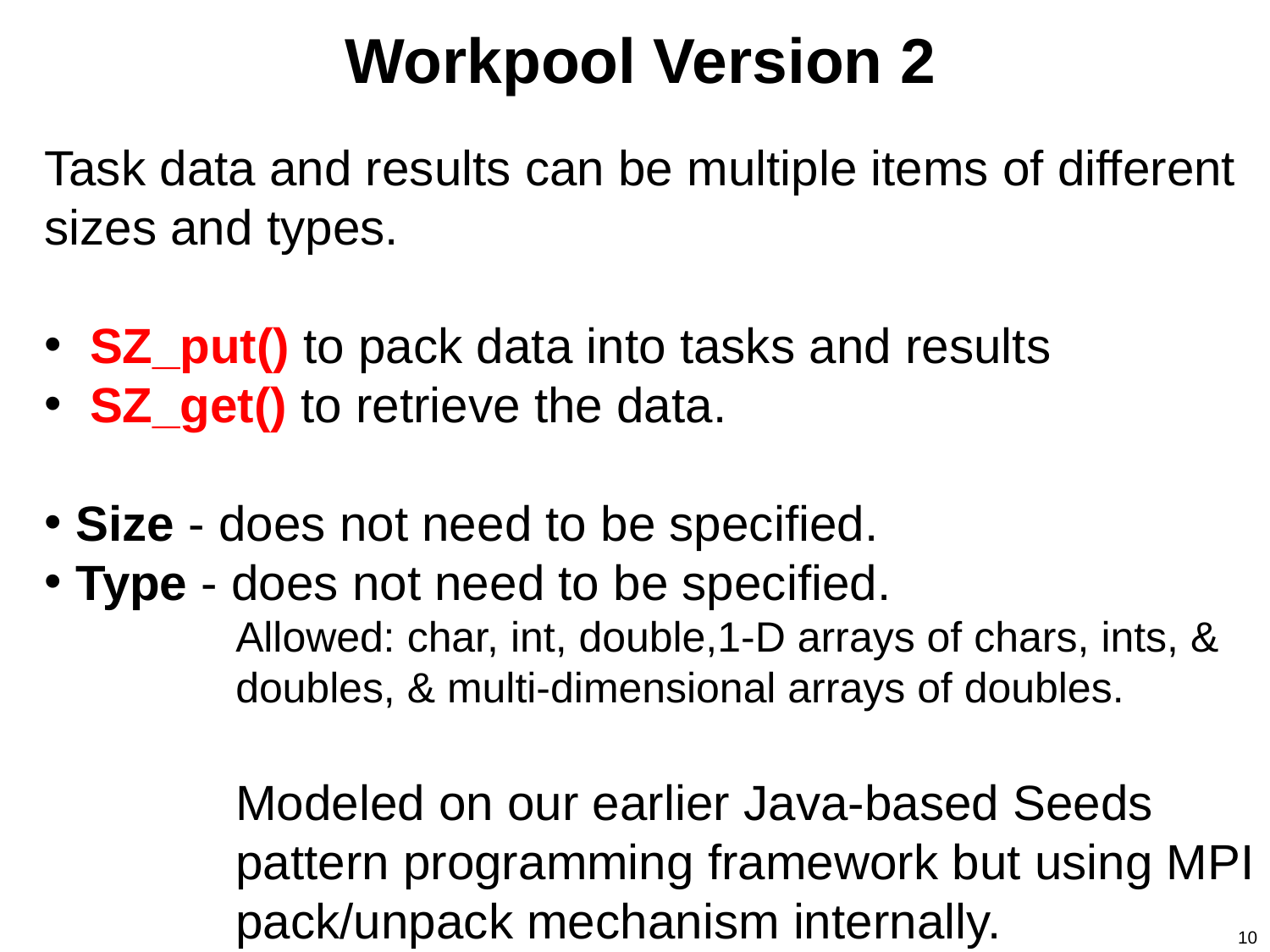

# Workpool Version 2
Task data and results can be multiple items of different sizes and types.

 SZ_put() to pack data into tasks and results
 SZ_get() to retrieve the data.

Size - does not need to be specified.
Type - does not need to be specified.
Allowed: char, int, double,1-D arrays of chars, ints, & doubles, & multi-dimensional arrays of doubles.

Modeled on our earlier Java-based Seeds pattern programming framework but using MPI pack/unpack mechanism internally.
10